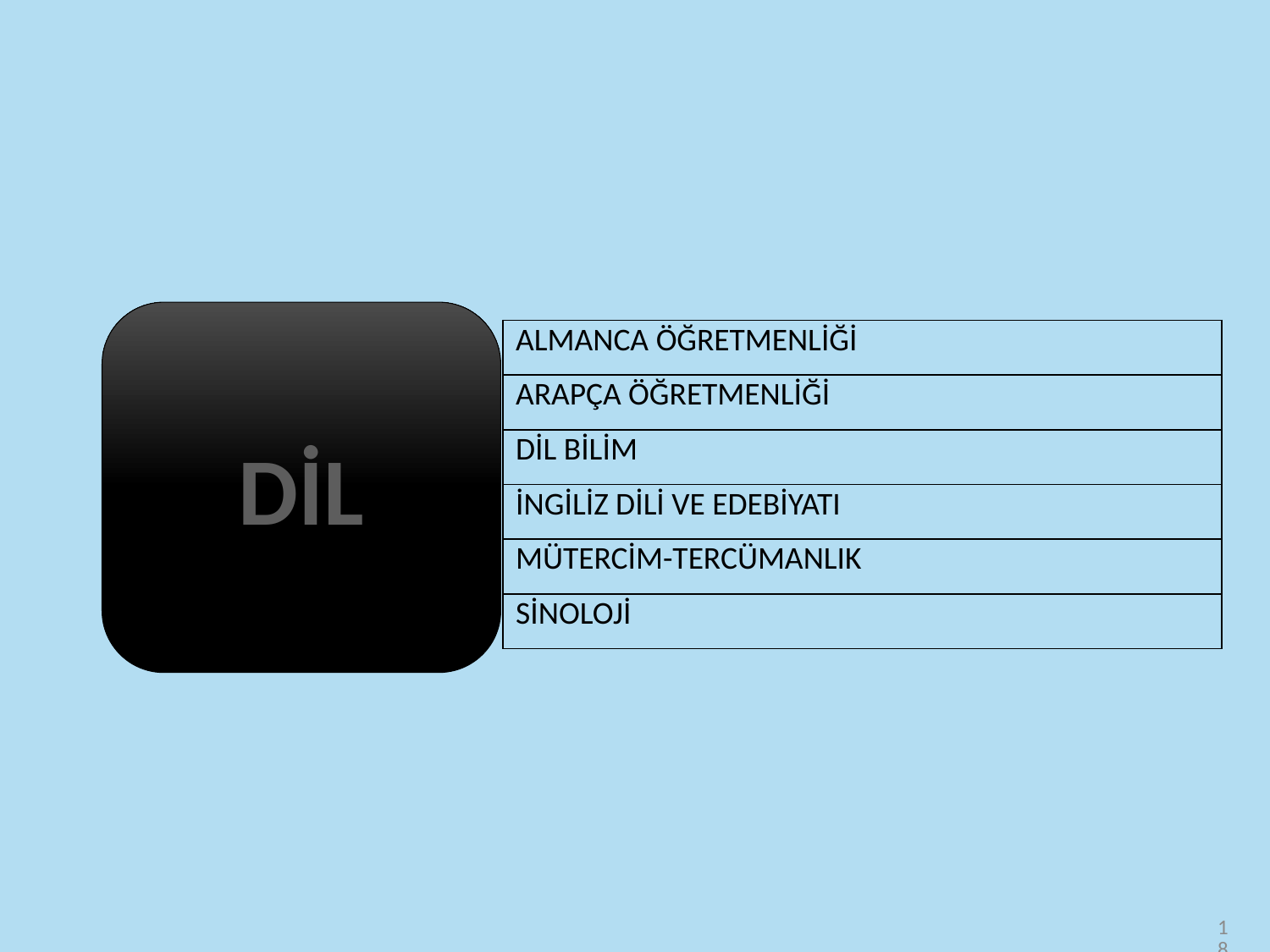

DİL
| ALMANCA ÖĞRETMENLİĞİ |
| --- |
| ARAPÇA ÖĞRETMENLİĞİ |
| DİL BİLİM |
| İNGİLİZ DİLİ VE EDEBİYATI |
| MÜTERCİM-TERCÜMANLIK |
| SİNOLOJİ |
18